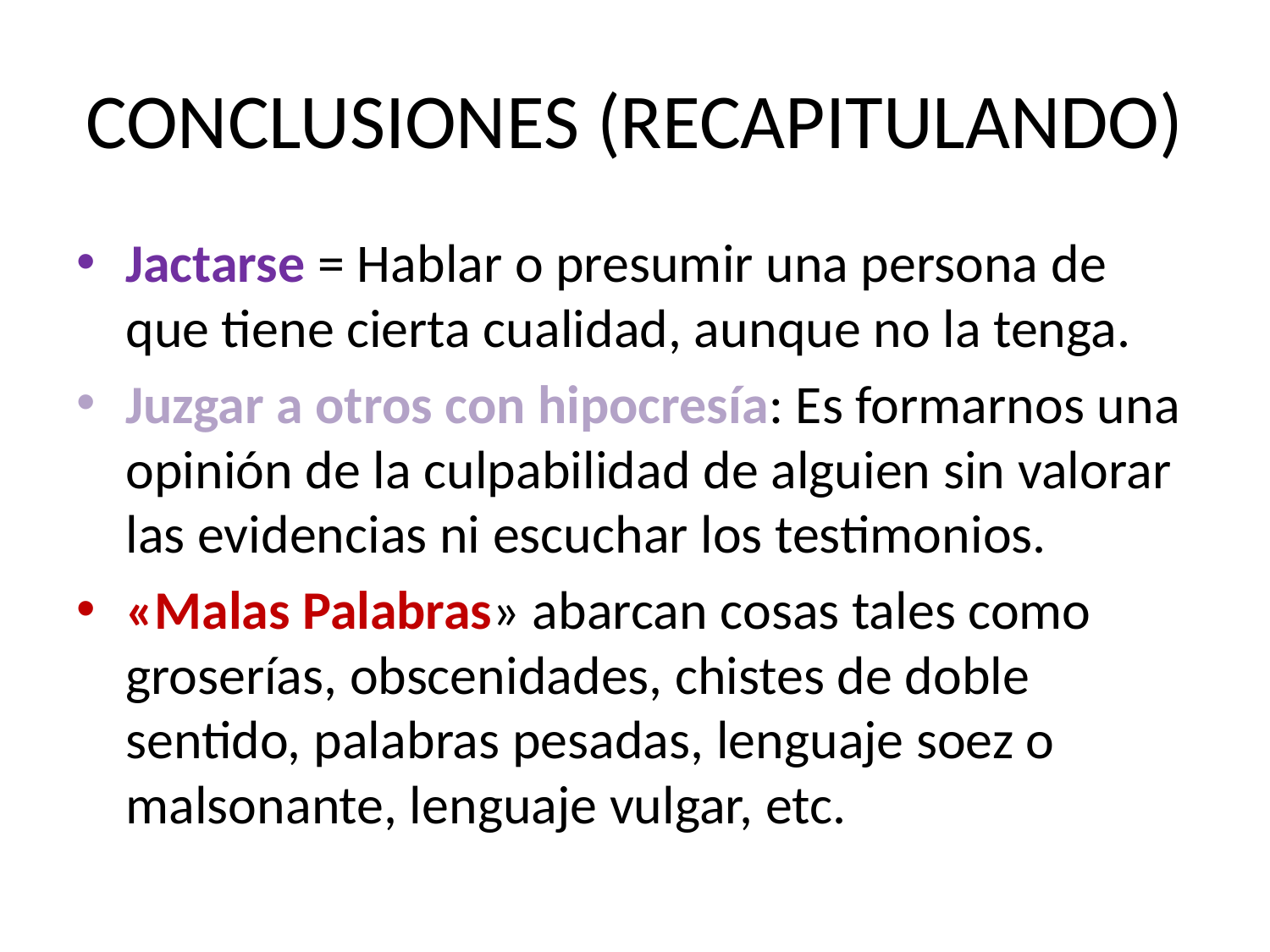

# CONCLUSIONES (RECAPITULANDO)
Jactarse = Hablar o presumir una persona de que tiene cierta cualidad, aunque no la tenga.
Juzgar a otros con hipocresía: Es formarnos una opinión de la culpabilidad de alguien sin valorar las evidencias ni escuchar los testimonios.
«Malas Palabras» abarcan cosas tales como groserías, obscenidades, chistes de doble sentido, palabras pesadas, lenguaje soez o malsonante, lenguaje vulgar, etc.